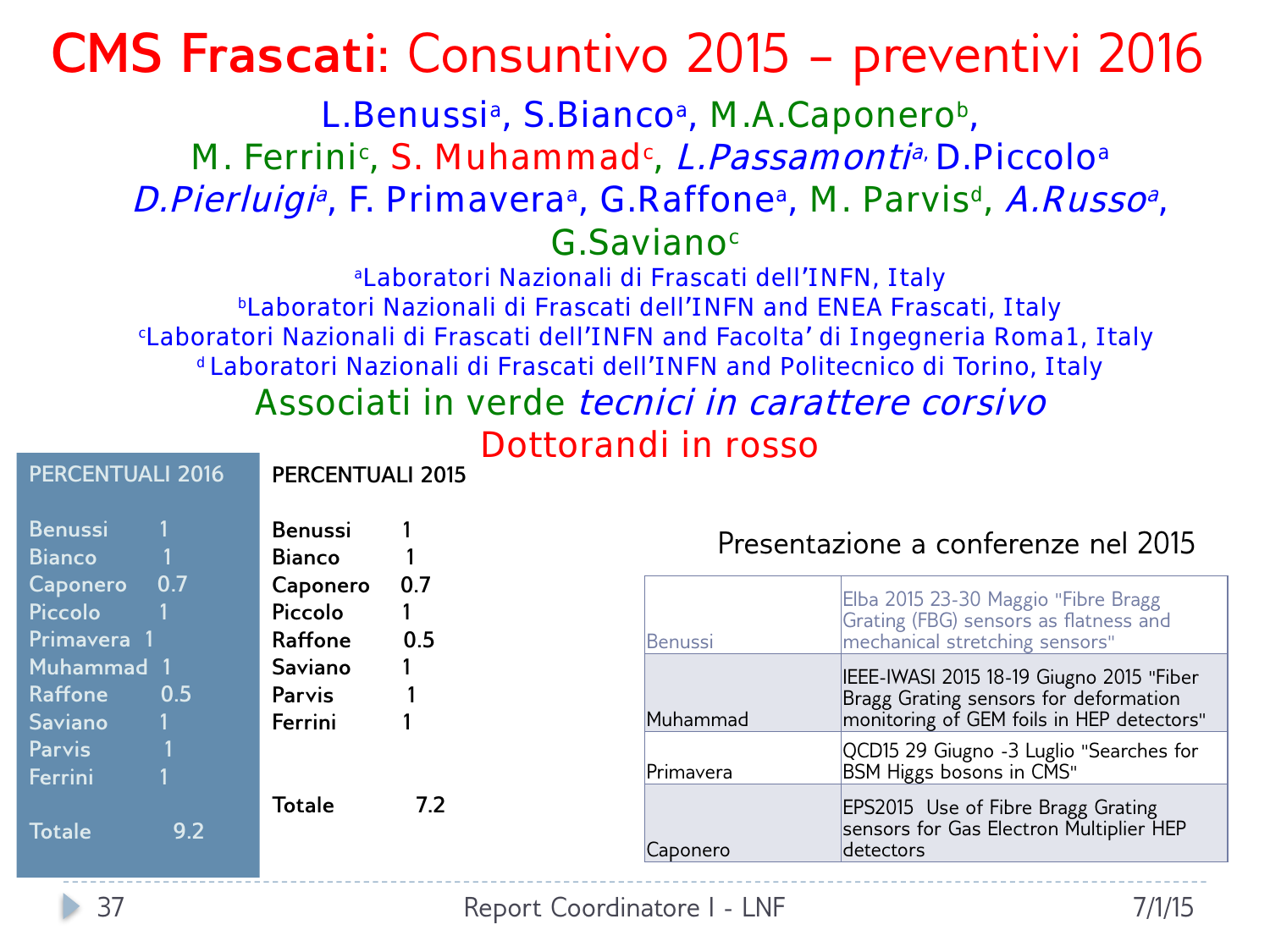

CMS Frascati: Consuntivo 2015 – preventivi 2016
 L.Benussia, S.Biancoa, M.A.Caponerob,
M. Ferrinic, S. Muhammadc, L.Passamontia, D.Piccoloa
D.Pierluigia, F. Primaveraa, G.Raffonea, M. Parvisd, A.Russoa, G.Savianoc
aLaboratori Nazionali di Frascati dell’INFN, Italy
bLaboratori Nazionali di Frascati dell’INFN and ENEA Frascati, Italy
cLaboratori Nazionali di Frascati dell’INFN and Facolta’ di Ingegneria Roma1, Italy
d Laboratori Nazionali di Frascati dell’INFN and Politecnico di Torino, Italy
Associati in verde tecnici in carattere corsivo
Dottorandi in rosso

PERCENTUALI 2016

Benussi       1
Bianco         1
Caponero    0.7
Piccolo        1
Primavera  1
Muhammad  1
Raffone       0.5
Saviano       1
Parvis          1
Ferrini         1

Totale           9.2
PERCENTUALI 2015

Benussi       1
Bianco         1
Caponero    0.7
Piccolo        1
Raffone       0.5
Saviano       1
Parvis          1
Ferrini         1

Totale           7.2
Presentazione a conferenze nel 2015
| Benussi | Elba 2015 23-30 Maggio "Fibre Bragg Grating (FBG) sensors as flatness and mechanical stretching sensors" |
| --- | --- |
| Muhammad | IEEE-IWASI 2015 18-19 Giugno 2015 "Fiber Bragg Grating sensors for deformation monitoring of GEM foils in HEP detectors" |
| Primavera | QCD15 29 Giugno -3 Luglio "Searches for BSM Higgs bosons in CMS" |
| Caponero | EPS2015 Use of Fibre Bragg Grating sensors for Gas Electron Multiplier HEP detectors |
37
Report Coordinatore I - LNF
7/1/15